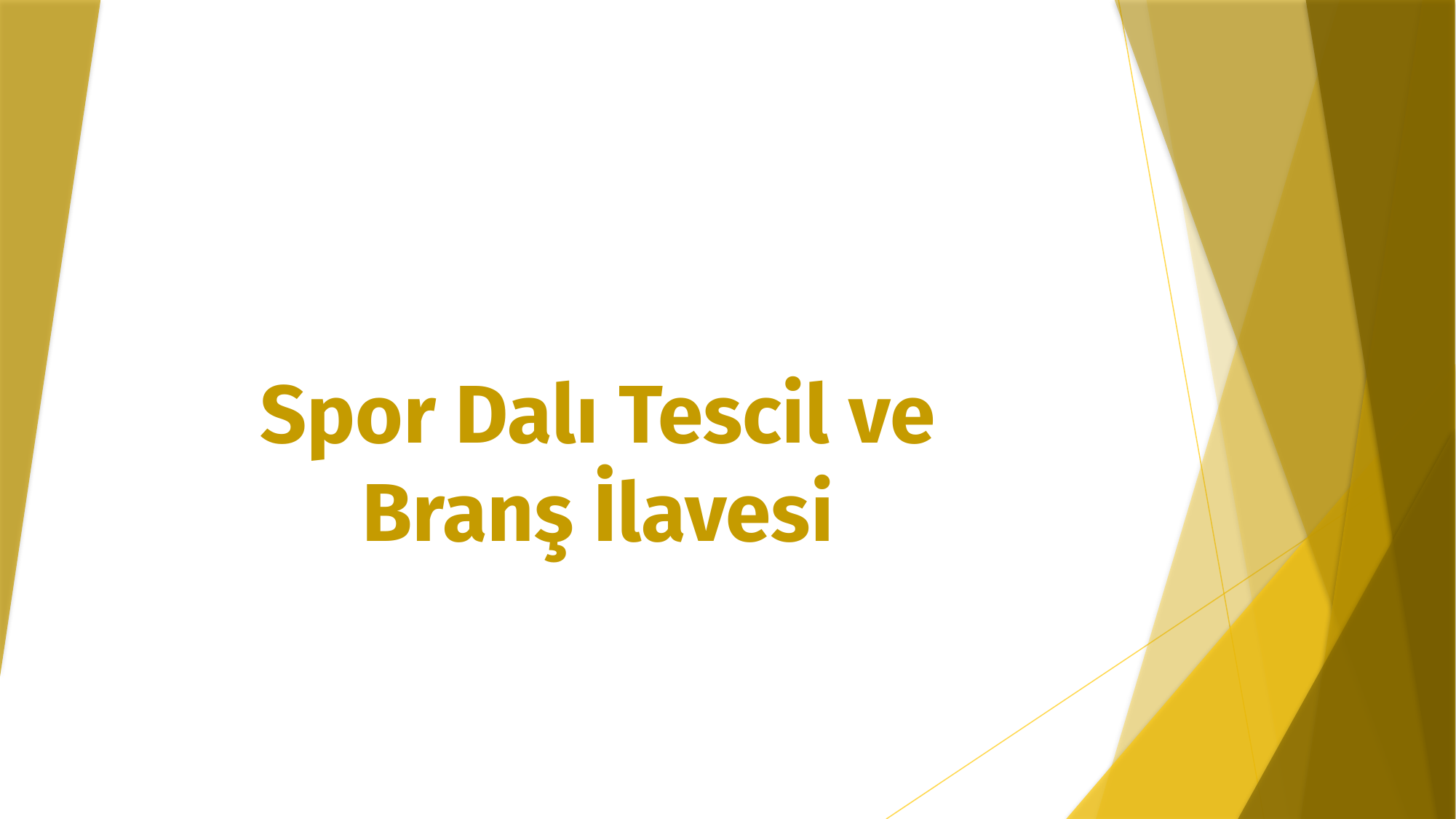

# Spor Dalı Tescil ve Branş İlavesi